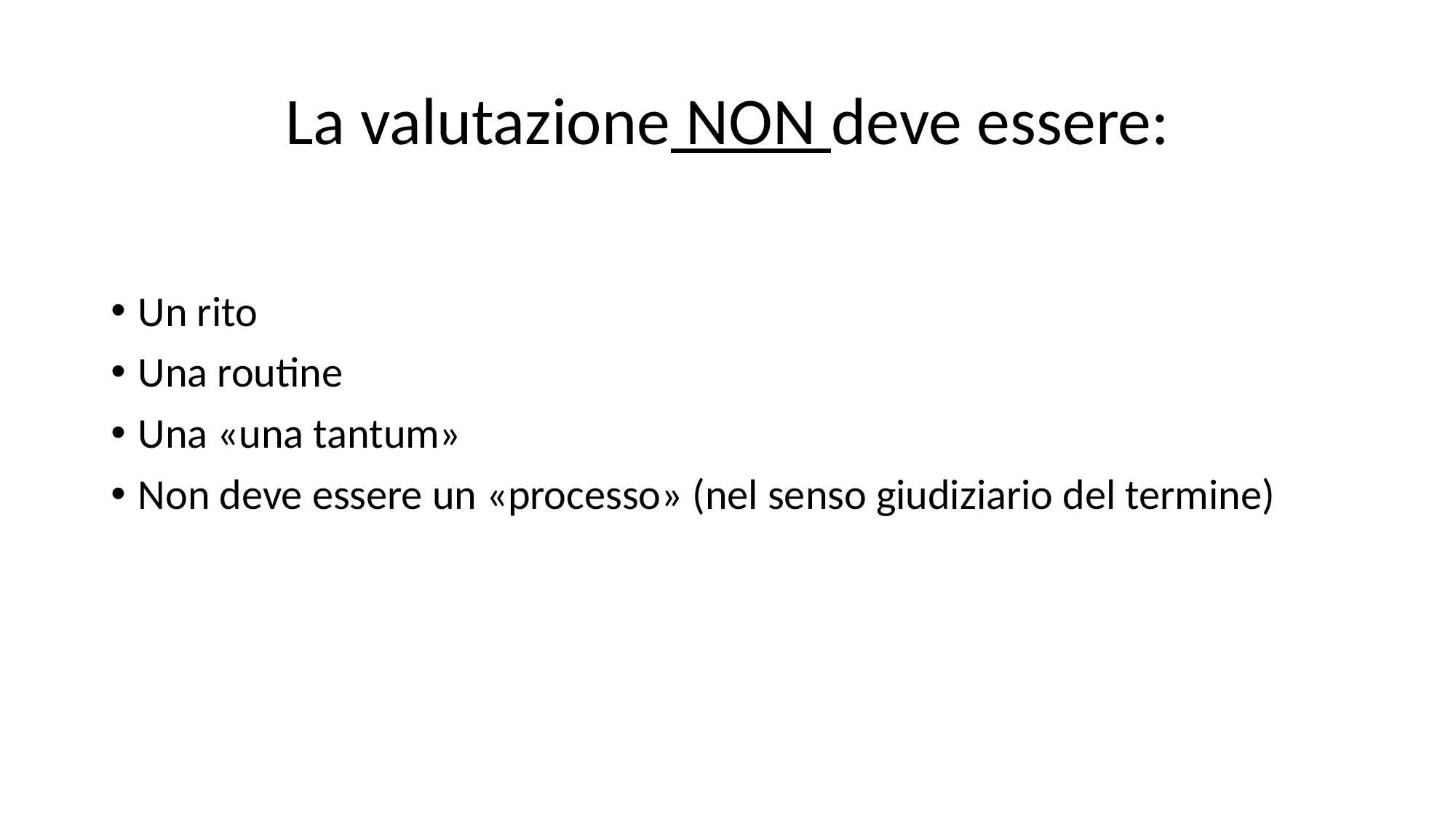

# La valutazione NON deve essere:

Un rito
Una routine
Una «una tantum»
Non deve essere un «processo» (nel senso giudiziario del termine)